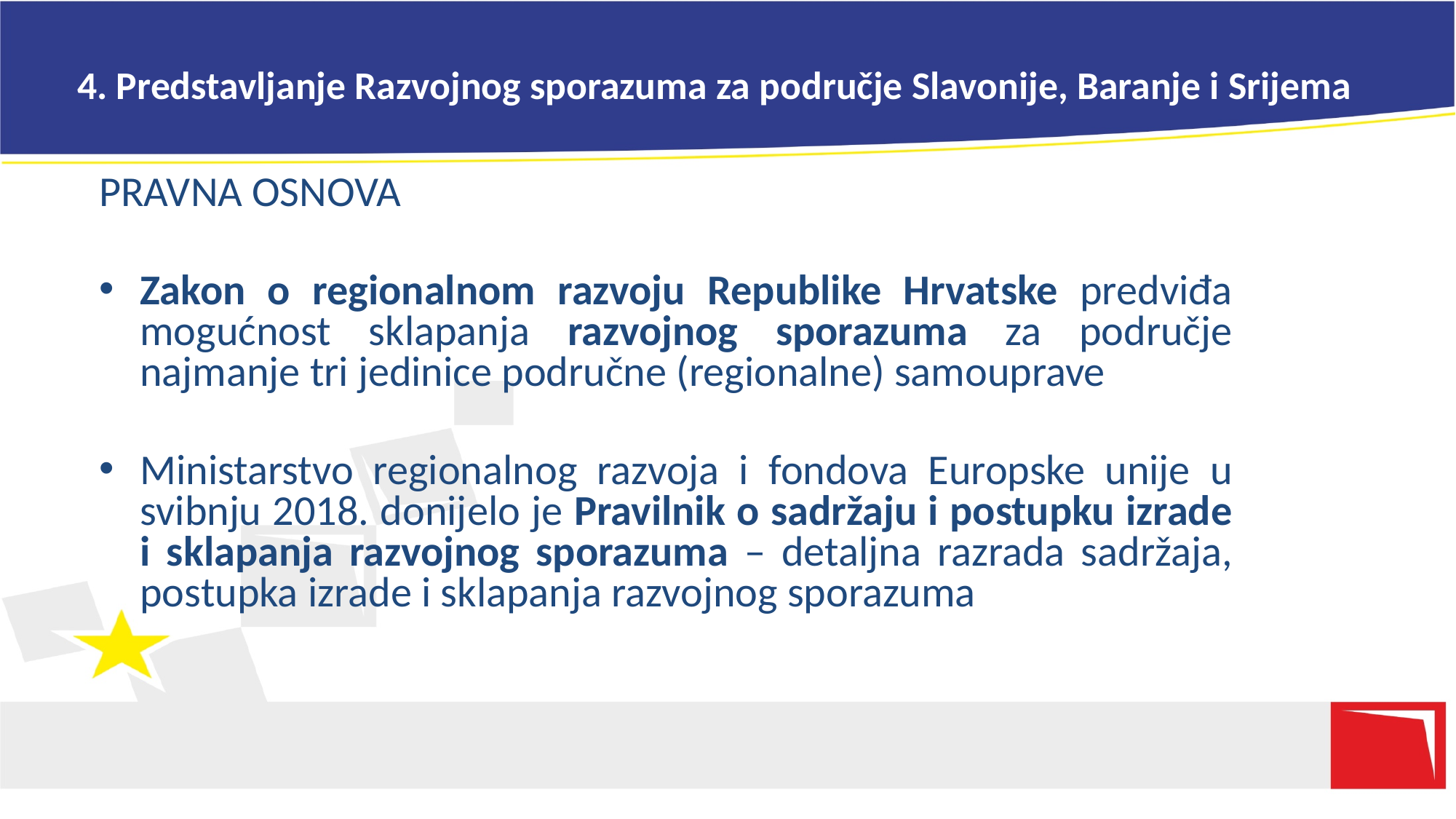

# 4. Predstavljanje Razvojnog sporazuma za područje Slavonije, Baranje i Srijema
PRAVNA OSNOVA

Zakon o regionalnom razvoju Republike Hrvatske predviđa mogućnost sklapanja razvojnog sporazuma za područje najmanje tri jedinice područne (regionalne) samouprave

Ministarstvo regionalnog razvoja i fondova Europske unije u svibnju 2018. donijelo je Pravilnik o sadržaju i postupku izrade i sklapanja razvojnog sporazuma – detaljna razrada sadržaja, postupka izrade i sklapanja razvojnog sporazuma